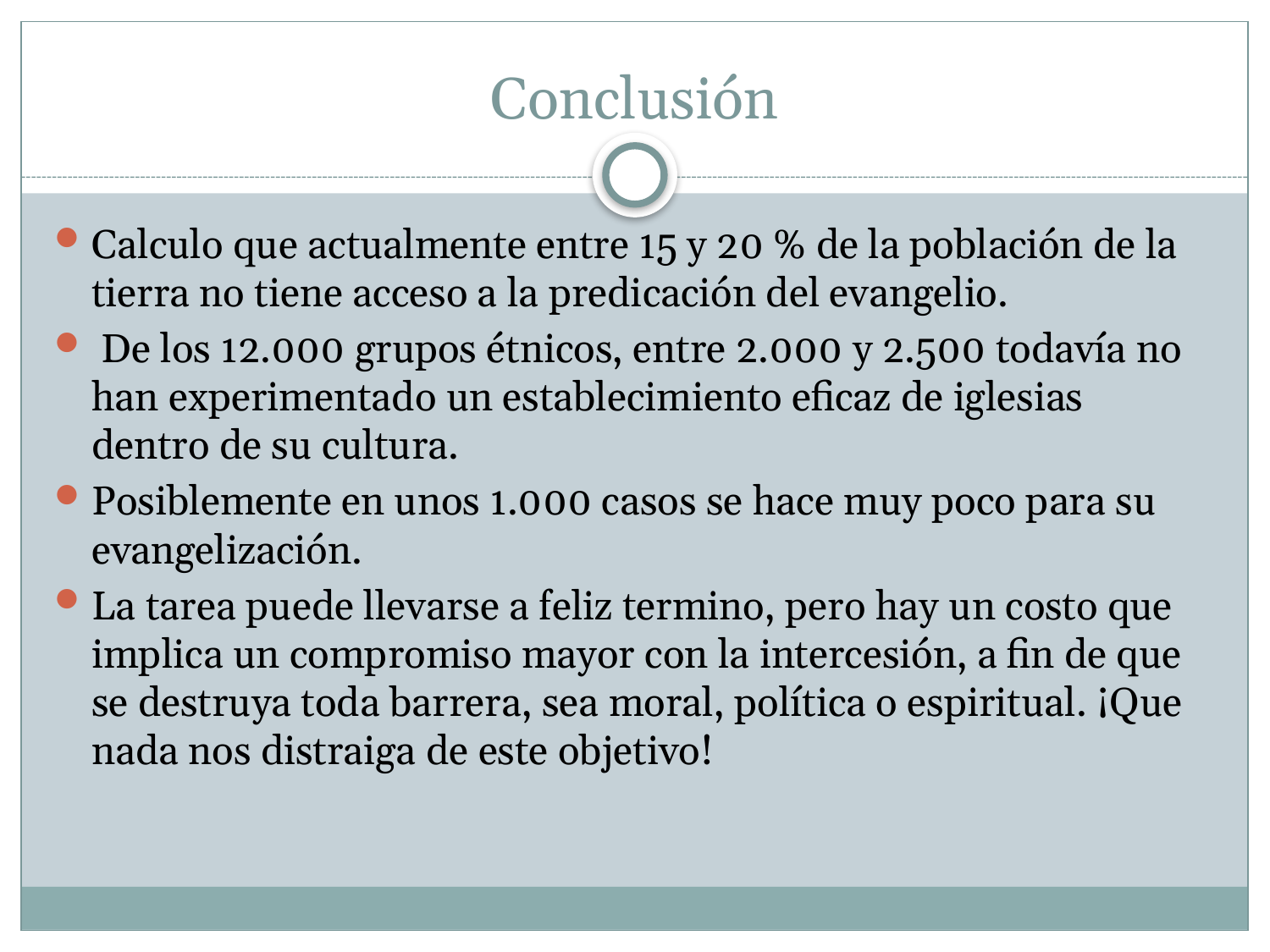

# Conclusión
Calculo que actualmente entre 15 y 20 % de la población de la tierra no tiene acceso a la predicación del evangelio.
 De los 12.000 grupos étnicos, entre 2.000 y 2.500 todavía no han experimentado un establecimiento eficaz de iglesias dentro de su cultura.
Posiblemente en unos 1.000 casos se hace muy poco para su evangelización.
La tarea puede llevarse a feliz termino, pero hay un costo que implica un compromiso mayor con la intercesión, a fin de que se destruya toda barrera, sea moral, política o espiritual. ¡Que nada nos distraiga de este objetivo!